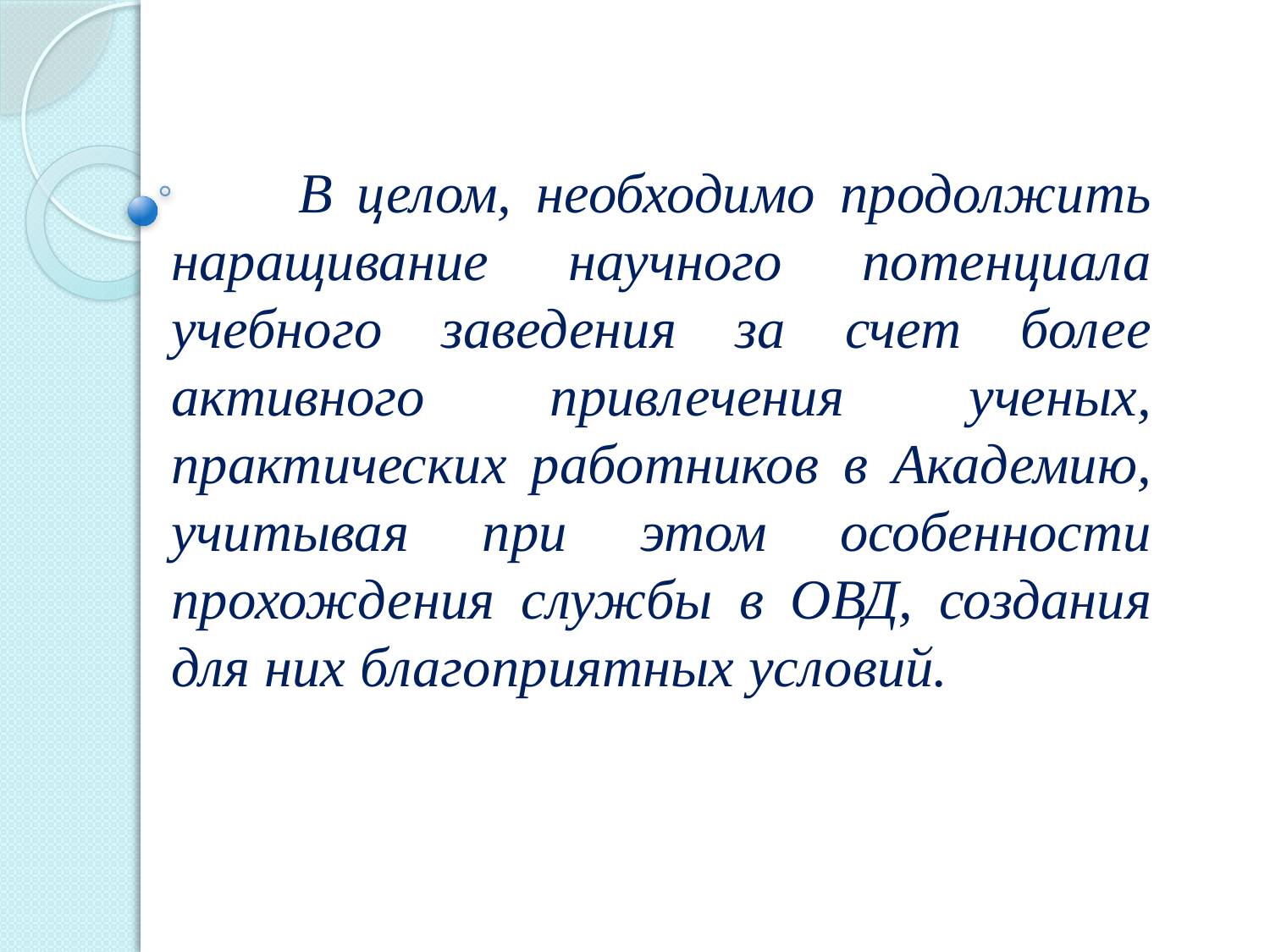

В целом, необходимо продолжить наращивание научного потенциала учебного заведения за счет более активного привлечения ученых, практических работников в Академию, учитывая при этом особенности прохождения службы в ОВД, создания для них благоприятных условий.